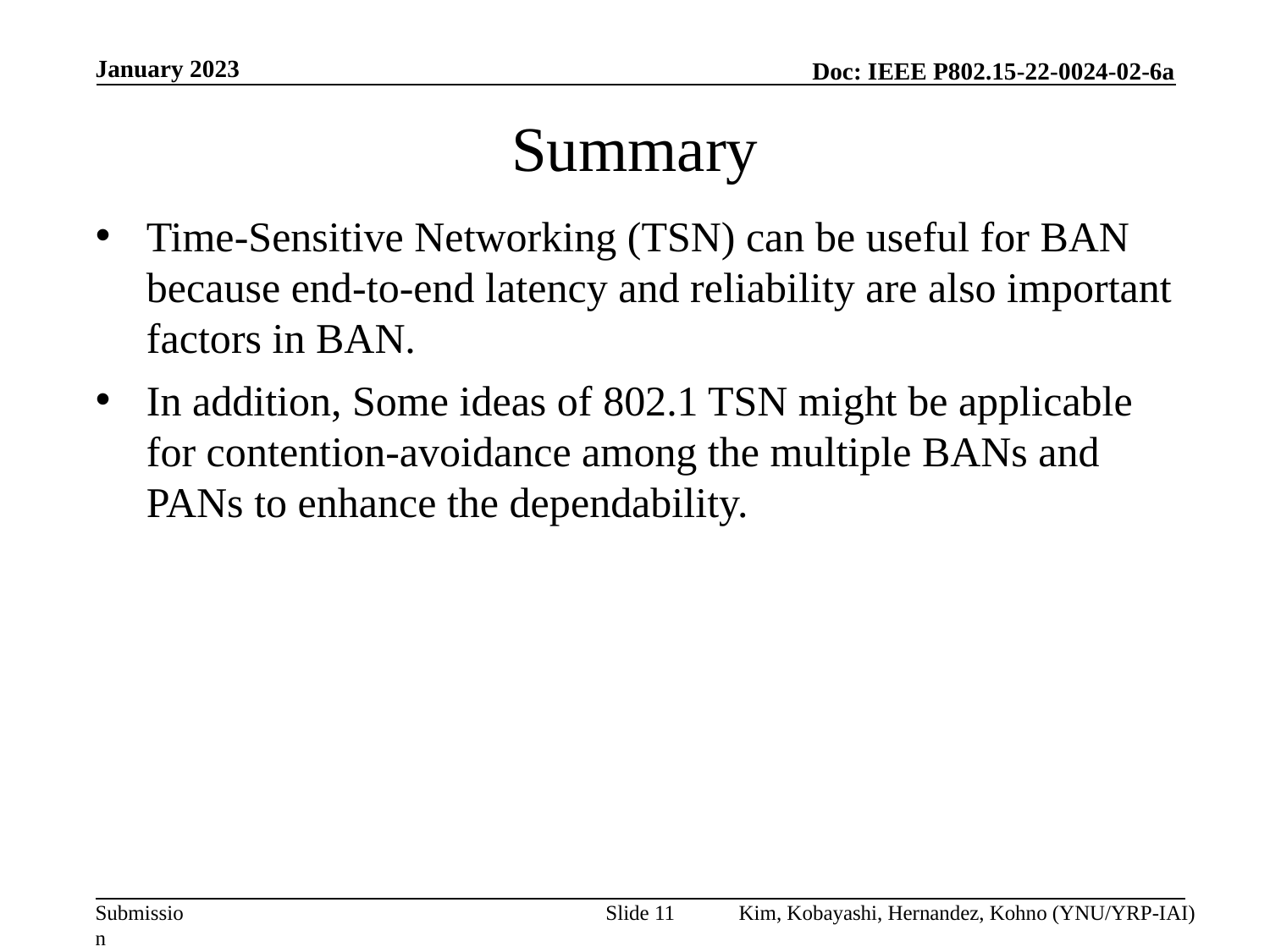

January 2023
# Summary
Time-Sensitive Networking (TSN) can be useful for BAN because end-to-end latency and reliability are also important factors in BAN.
In addition, Some ideas of 802.1 TSN might be applicable for contention-avoidance among the multiple BANs and PANs to enhance the dependability.
Slide 11
Kim, Kobayashi, Hernandez, Kohno (YNU/YRP-IAI)